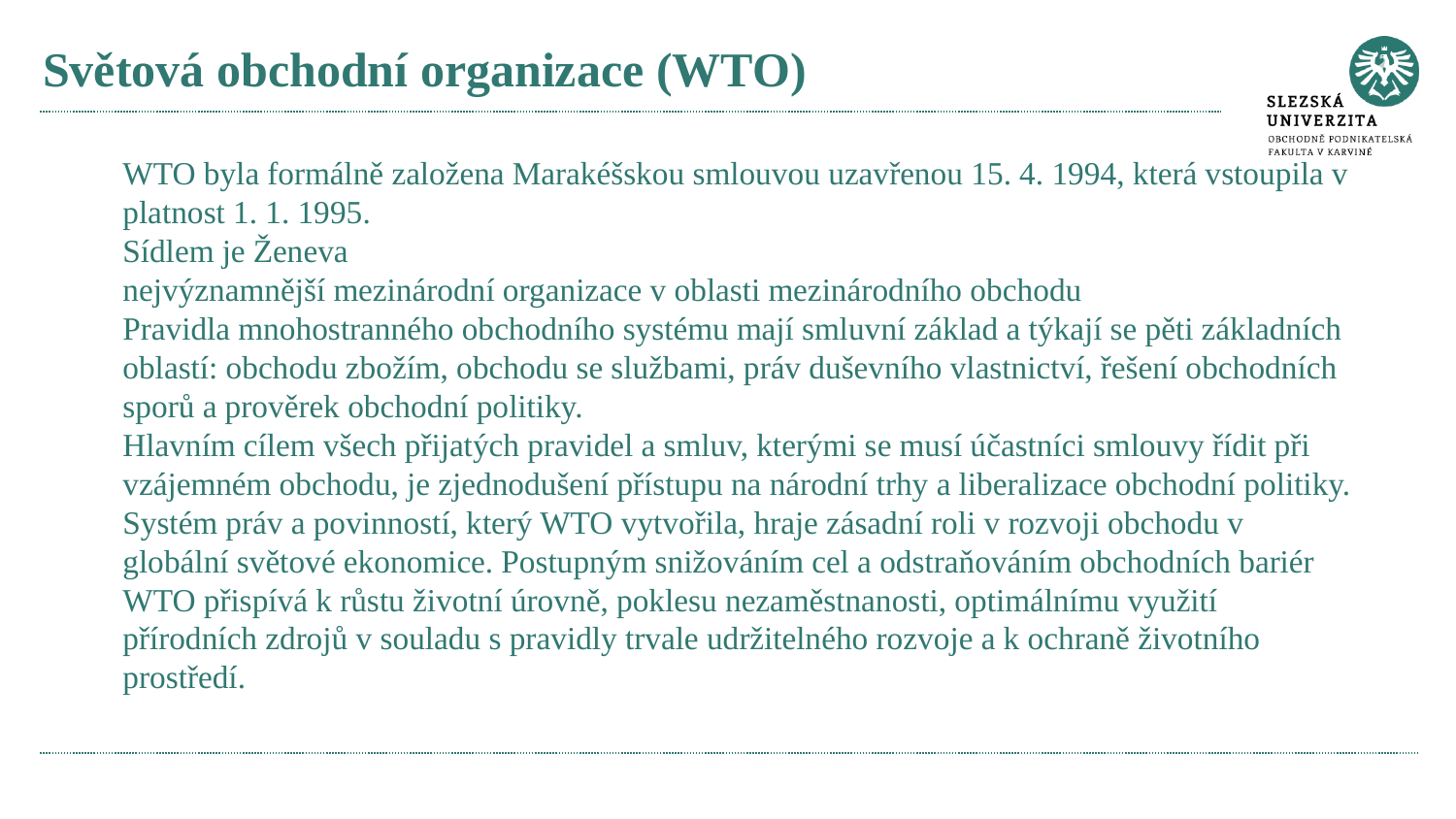

# Světová obchodní organizace (WTO)
WTO byla formálně založena Marakéšskou smlouvou uzavřenou 15. 4. 1994, která vstoupila v platnost 1. 1. 1995.
Sídlem je Ženeva
nejvýznamnější mezinárodní organizace v oblasti mezinárodního obchodu
Pravidla mnohostranného obchodního systému mají smluvní základ a týkají se pěti základních oblastí: obchodu zbožím, obchodu se službami, práv duševního vlastnictví, řešení obchodních sporů a prověrek obchodní politiky.
Hlavním cílem všech přijatých pravidel a smluv, kterými se musí účastníci smlouvy řídit při vzájemném obchodu, je zjednodušení přístupu na národní trhy a liberalizace obchodní politiky. Systém práv a povinností, který WTO vytvořila, hraje zásadní roli v rozvoji obchodu v globální světové ekonomice. Postupným snižováním cel a odstraňováním obchodních bariér WTO přispívá k růstu životní úrovně, poklesu nezaměstnanosti, optimálnímu využití přírodních zdrojů v souladu s pravidly trvale udržitelného rozvoje a k ochraně životního prostředí.